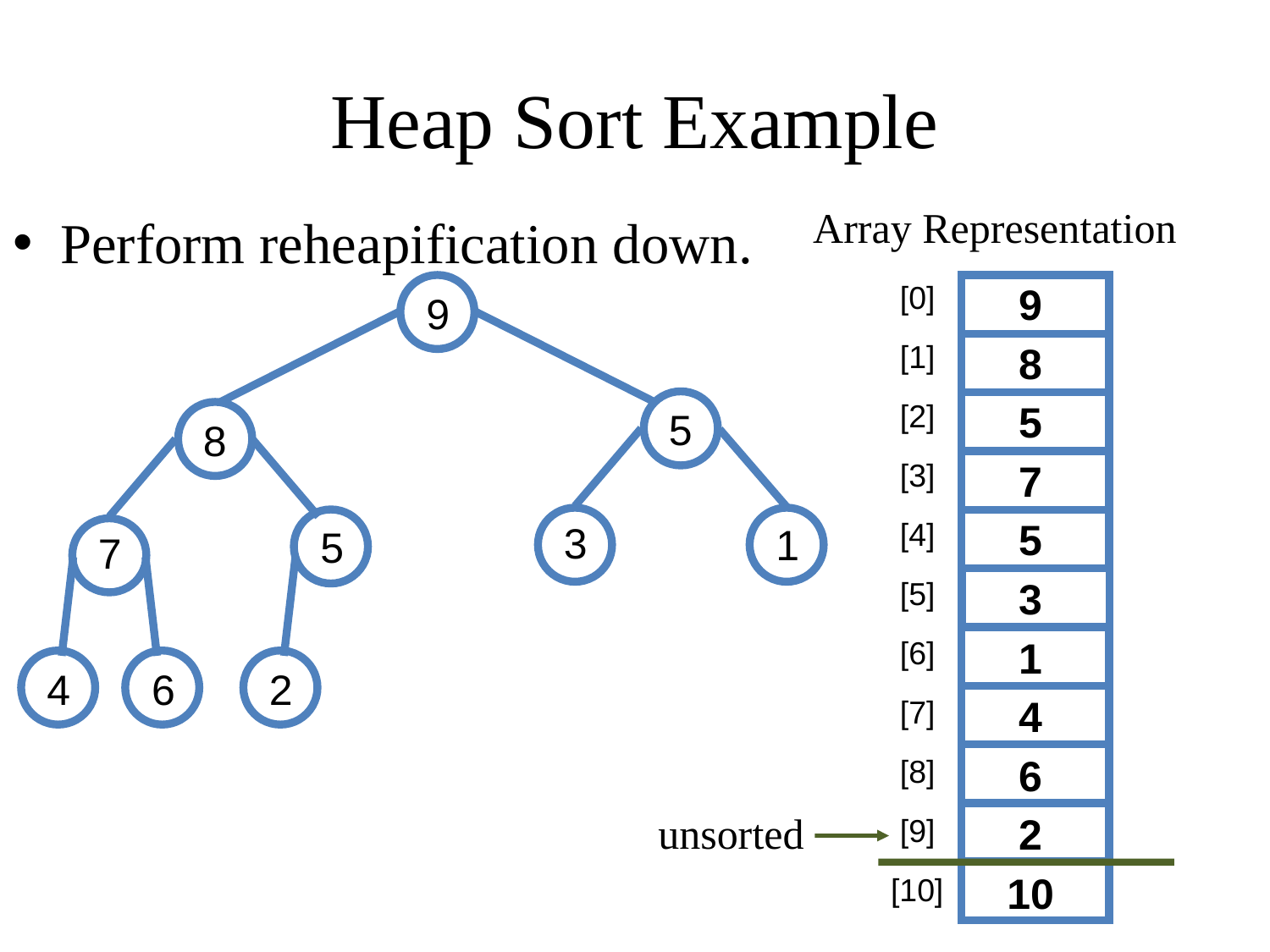

# Heap Sort Example
Array Representation
Perform reheapification down.

[0]
9
[1]
8
5
[2]
7
[3]
5
[4]

3
[5]
1
[6]
4
[7]
6
[8]
2
[9]
10
[10]

9

5

8

3
1
5

7

4
6
2
unsorted